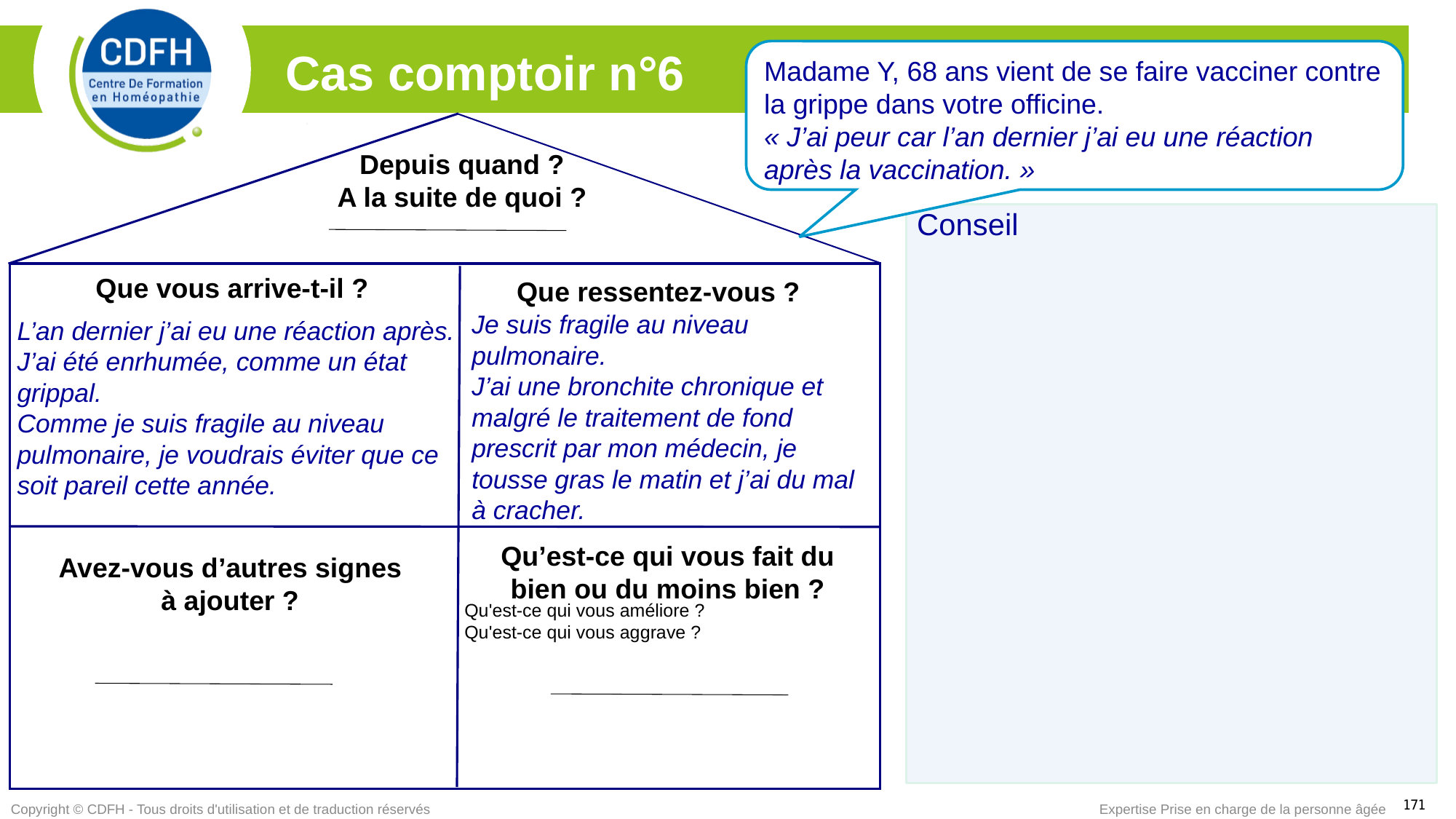

Madame Y, 68 ans vient de se faire vacciner contre la grippe dans votre officine.
« J’ai peur car l’an dernier j’ai eu une réaction après la vaccination. »
Cas comptoir n°6

Depuis quand ?
A la suite de quoi ?
Que vous arrive-t-il ?
Que ressentez-vous ?
Qu’est-ce qui vous fait du bien ou du moins bien ?
Avez-vous d’autres signes
à ajouter ?
Conseil

Je suis fragile au niveau pulmonaire.
J’ai une bronchite chronique et malgré le traitement de fond prescrit par mon médecin, je tousse gras le matin et j’ai du mal à cracher.
L’an dernier j’ai eu une réaction après.
J’ai été enrhumée, comme un état grippal.
Comme je suis fragile au niveau pulmonaire, je voudrais éviter que ce soit pareil cette année.

Qu'est-ce qui vous améliore ?
Qu'est-ce qui vous aggrave ?